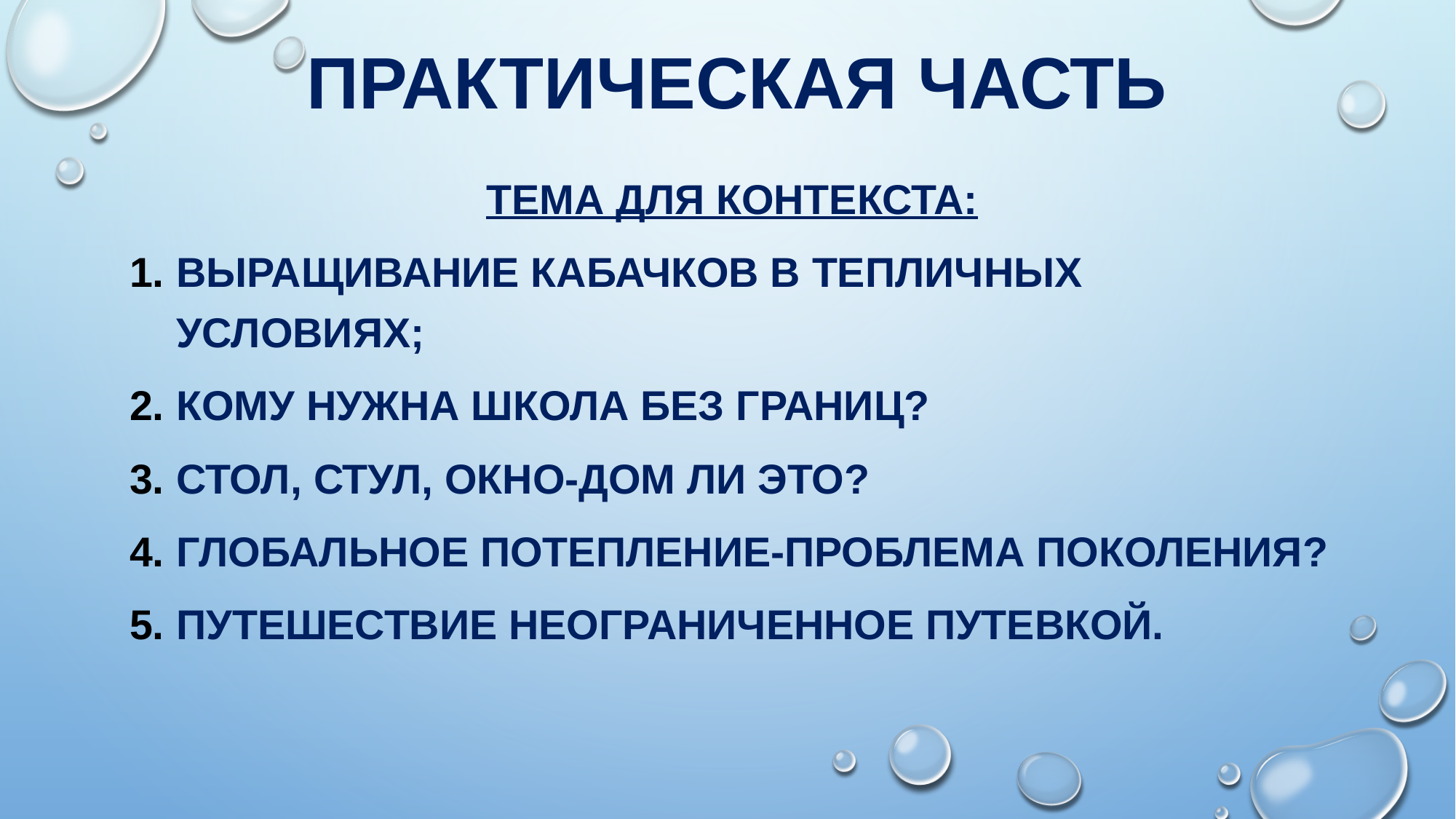

# Практическая часть
Тема для контекста:
Выращивание кабачков в тепличных условиях;
Кому нужна школа без границ?
Стол, Стул, окно-дом ли это?
Глобальное потепление-проблема поколения?
Путешествие неограниченное путевкой.